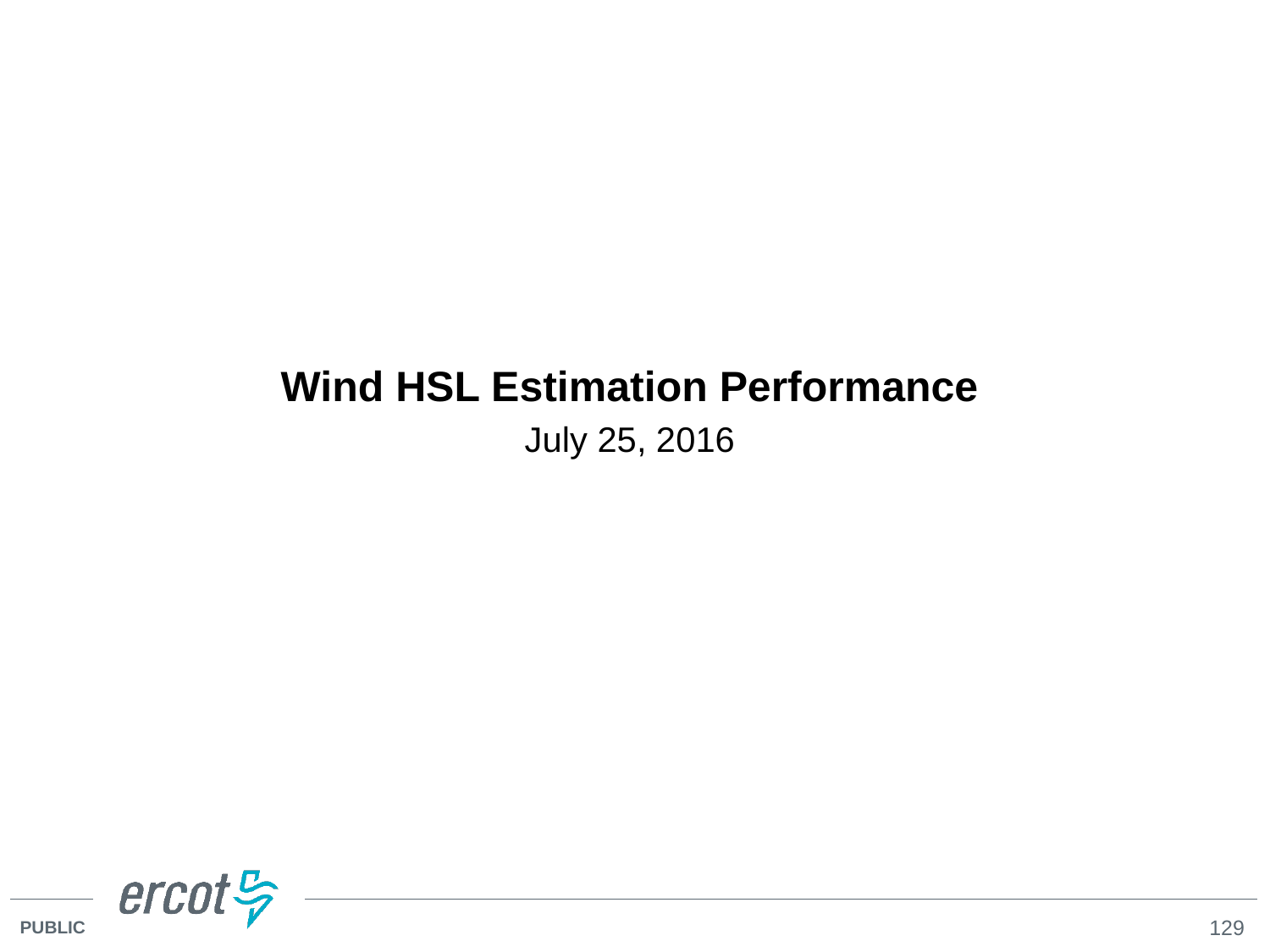

Wind HSL Estimation Performance
July 25, 2016